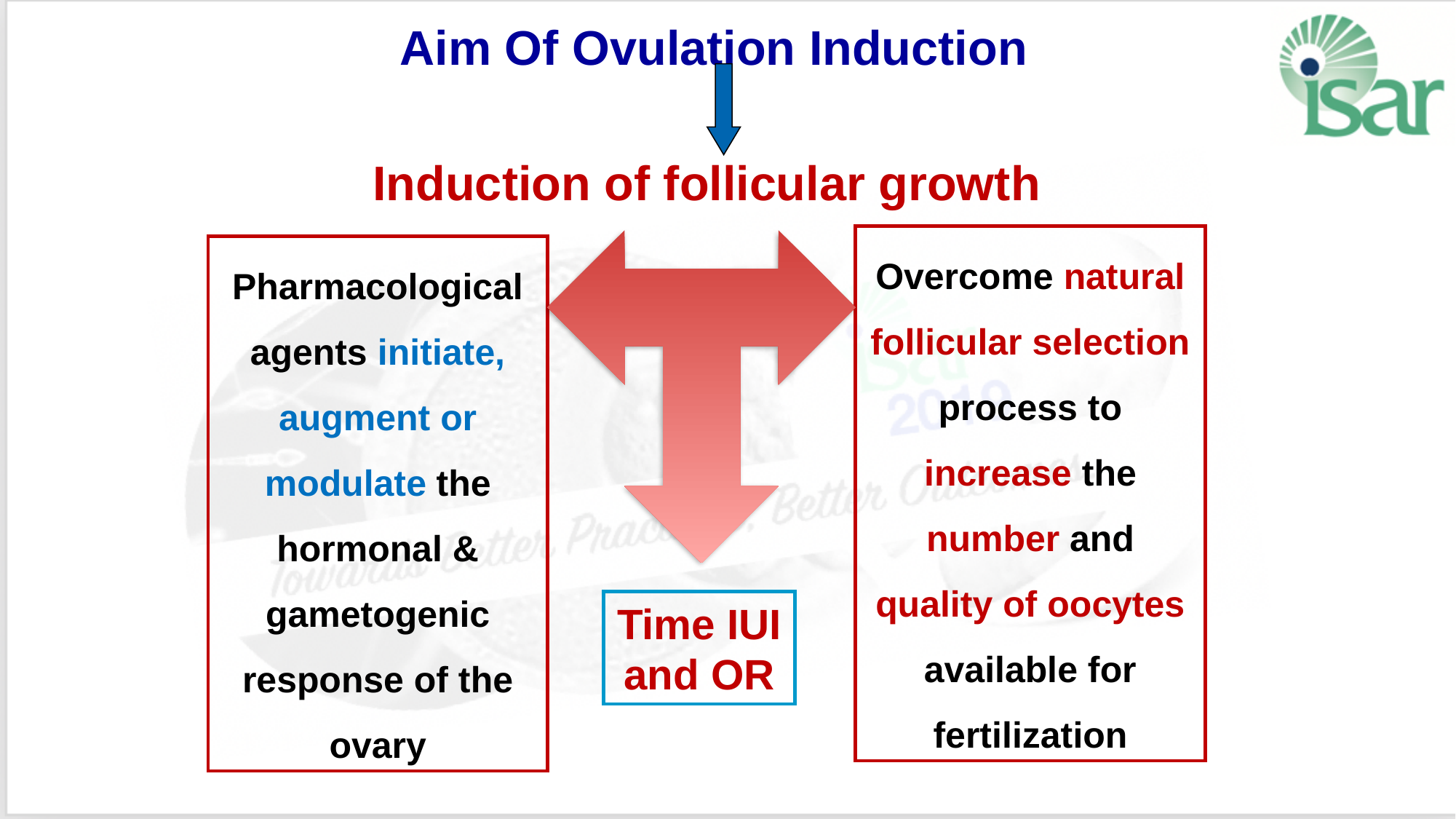

Aim Of Ovulation Induction

Induction of follicular growth

Overcome natural follicular selection process to increase the number and quality of oocytes available for fertilization

Pharmacological agents initiate, augment or modulate the hormonal & gametogenic response of the ovary
Time IUI and OR